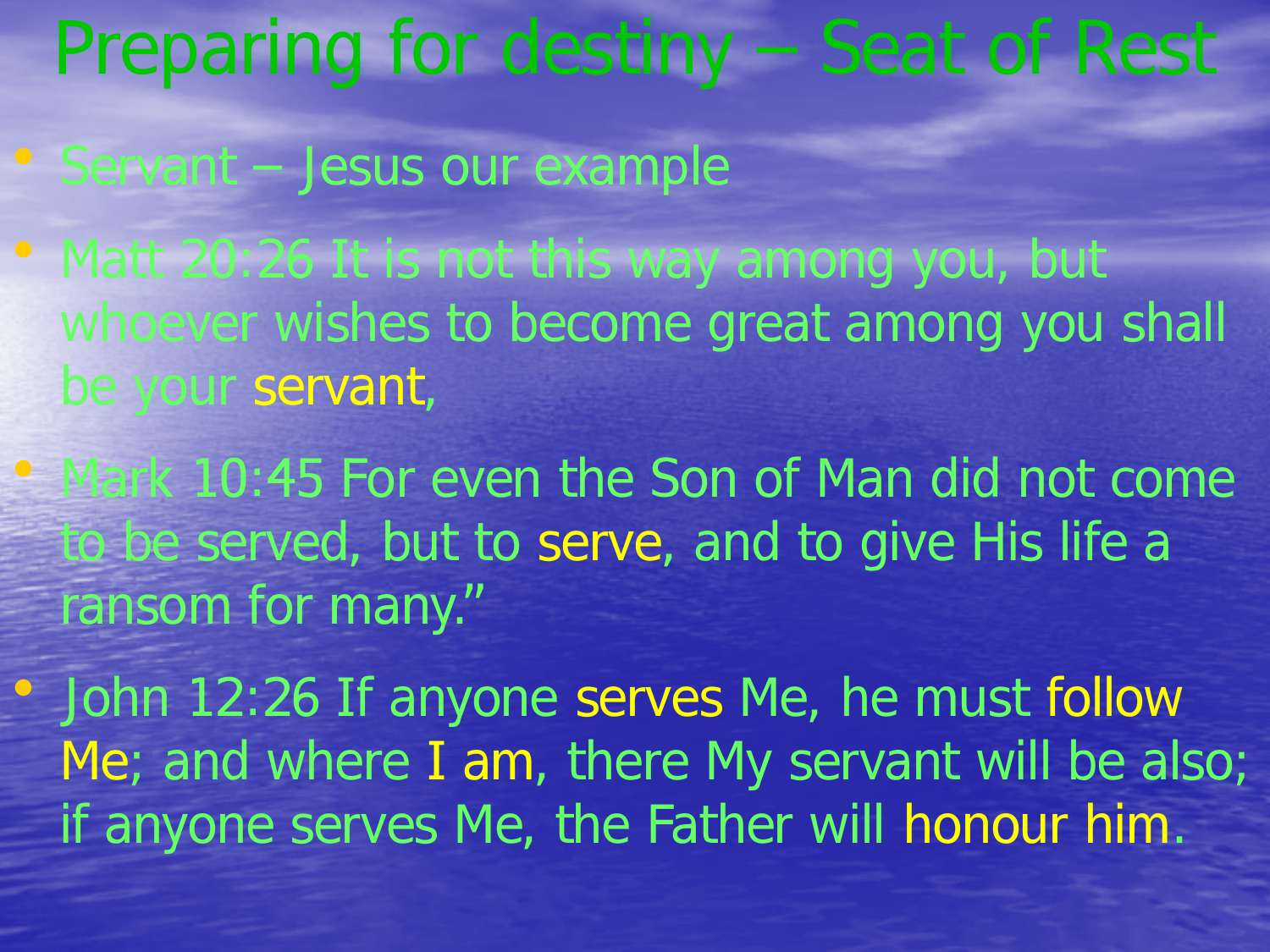

# Preparing for destiny – Seat of Rest
Servant – Jesus our example
Matt 20:26 It is not this way among you, but whoever wishes to become great among you shall be your servant,
Mark 10:45 For even the Son of Man did not come to be served, but to serve, and to give His life a ransom for many.”
John 12:26 If anyone serves Me, he must follow Me; and where I am, there My servant will be also; if anyone serves Me, the Father will honour him.